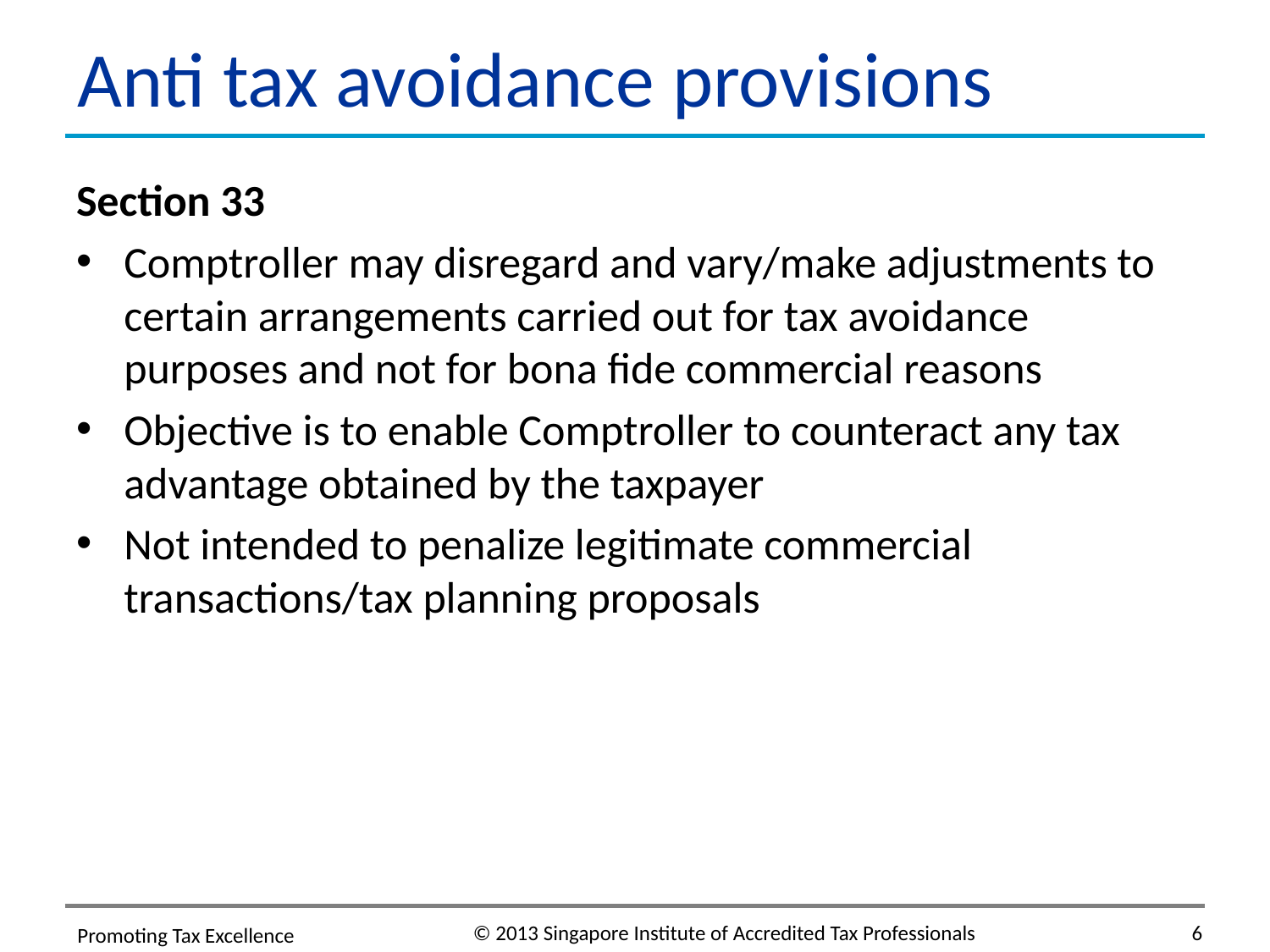

# Anti tax avoidance provisions
Section 33
Comptroller may disregard and vary/make adjustments to certain arrangements carried out for tax avoidance purposes and not for bona fide commercial reasons
Objective is to enable Comptroller to counteract any tax advantage obtained by the taxpayer
Not intended to penalize legitimate commercial transactions/tax planning proposals